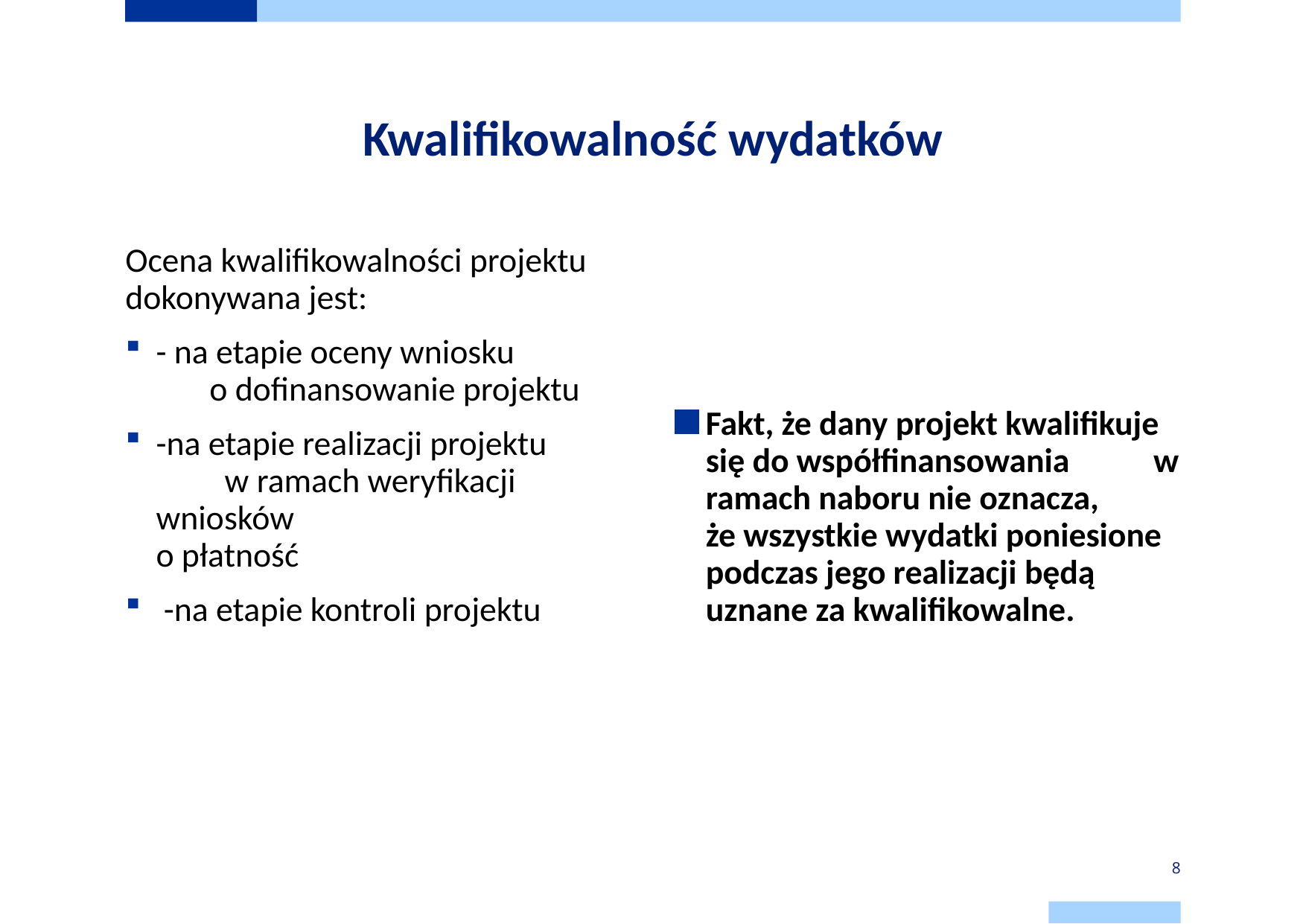

# Kwalifikowalność wydatków

Fakt, że dany projekt kwalifikuje się do współfinansowania           w ramach naboru nie oznacza, że wszystkie wydatki poniesione podczas jego realizacji będą uznane za kwalifikowalne.
Ocena kwalifikowalności projektu dokonywana jest:
- na etapie oceny wniosku                       o dofinansowanie projektu
-na etapie realizacji projektu                    w ramach weryfikacji wniosków
o płatność
 -na etapie kontroli projektu
8